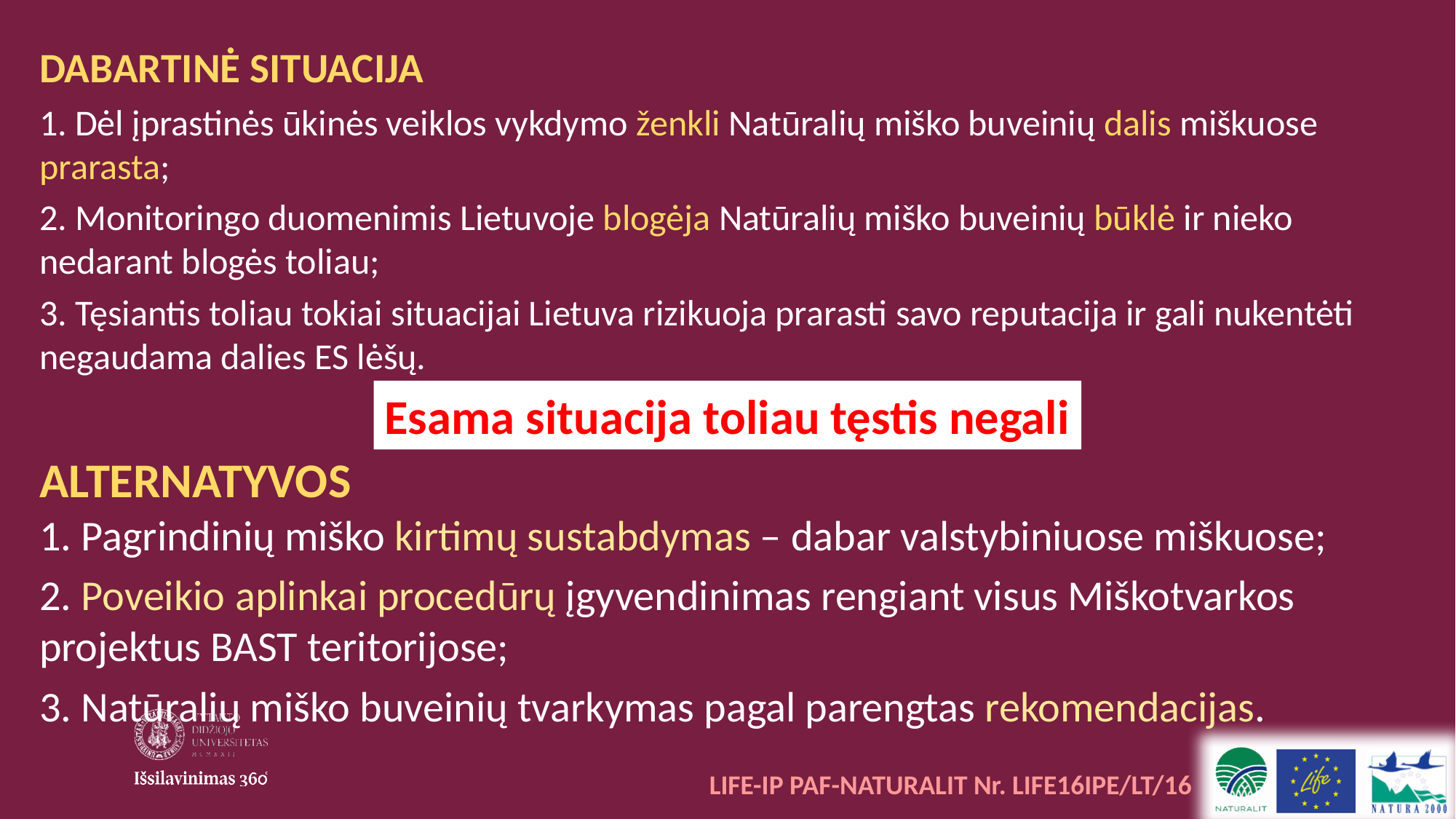

DABARTINĖ SITUACIJA
1. Dėl įprastinės ūkinės veiklos vykdymo ženkli Natūralių miško buveinių dalis miškuose prarasta;
2. Monitoringo duomenimis Lietuvoje blogėja Natūralių miško buveinių būklė ir nieko nedarant blogės toliau;
3. Tęsiantis toliau tokiai situacijai Lietuva rizikuoja prarasti savo reputacija ir gali nukentėti negaudama dalies ES lėšų.
Esama situacija toliau tęstis negali
ALTERNATYVOS
1. Pagrindinių miško kirtimų sustabdymas – dabar valstybiniuose miškuose;
2. Poveikio aplinkai procedūrų įgyvendinimas rengiant visus Miškotvarkos projektus BAST teritorijose;
3. Natūralių miško buveinių tvarkymas pagal parengtas rekomendacijas.